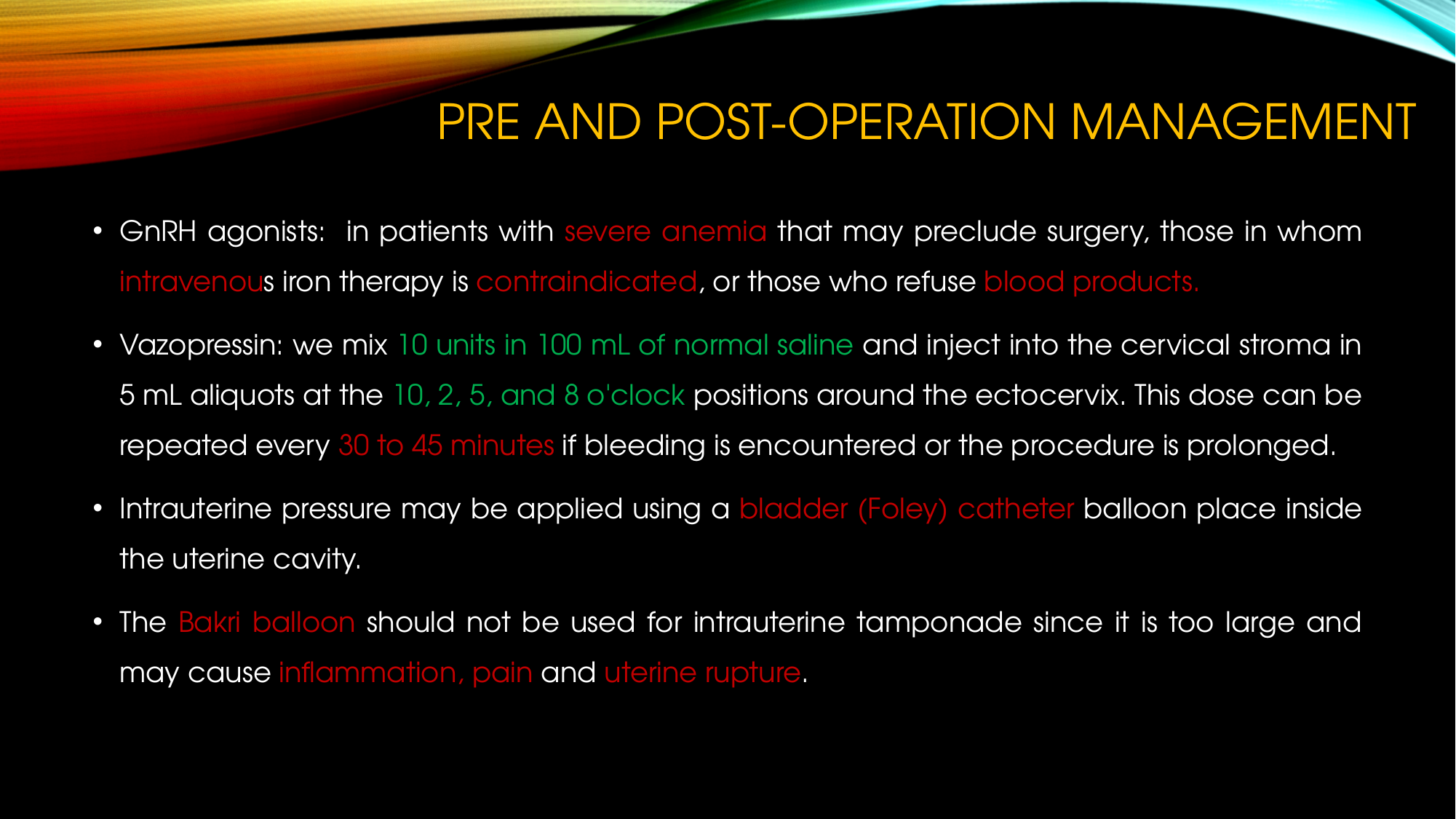

# Pre and post-operation management
GnRH agonists:  in patients with severe anemia that may preclude surgery, those in whom intravenous iron therapy is contraindicated, or those who refuse blood products.
Vazopressin: we mix 10 units in 100 mL of normal saline and inject into the cervical stroma in 5 mL aliquots at the 10, 2, 5, and 8 o'clock positions around the ectocervix. This dose can be repeated every 30 to 45 minutes if bleeding is encountered or the procedure is prolonged.
Intrauterine pressure may be applied using a bladder (Foley) catheter balloon place inside the uterine cavity.
The Bakri balloon should not be used for intrauterine tamponade since it is too large and may cause inflammation, pain and uterine rupture.